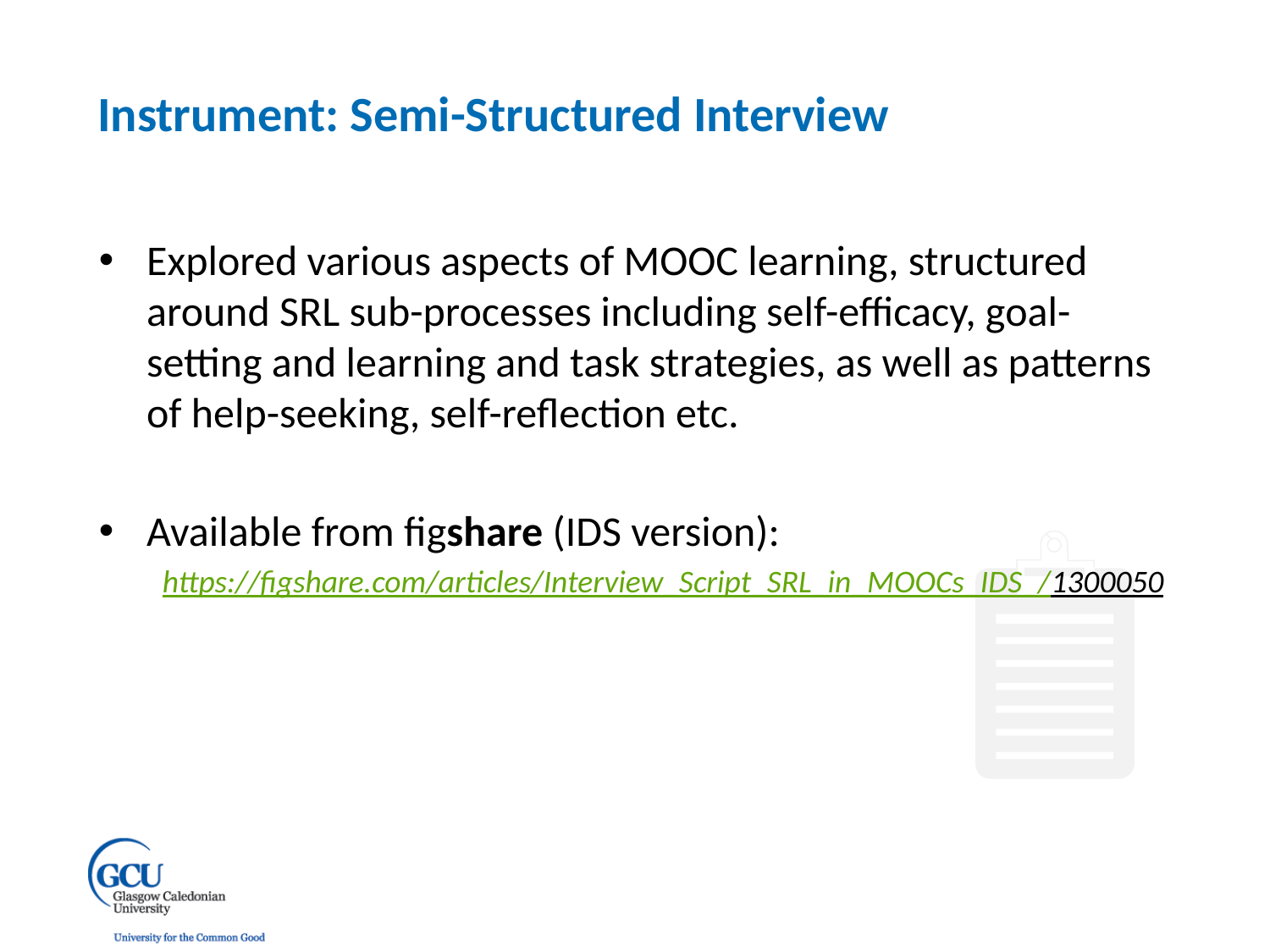

Instrument: Semi-Structured Interview
Explored various aspects of MOOC learning, structured around SRL sub-processes including self-efficacy, goal-setting and learning and task strategies, as well as patterns of help-seeking, self-reflection etc.

Available from figshare (IDS version):
https://figshare.com/articles/Interview_Script_SRL_in_MOOCs_IDS_/1300050